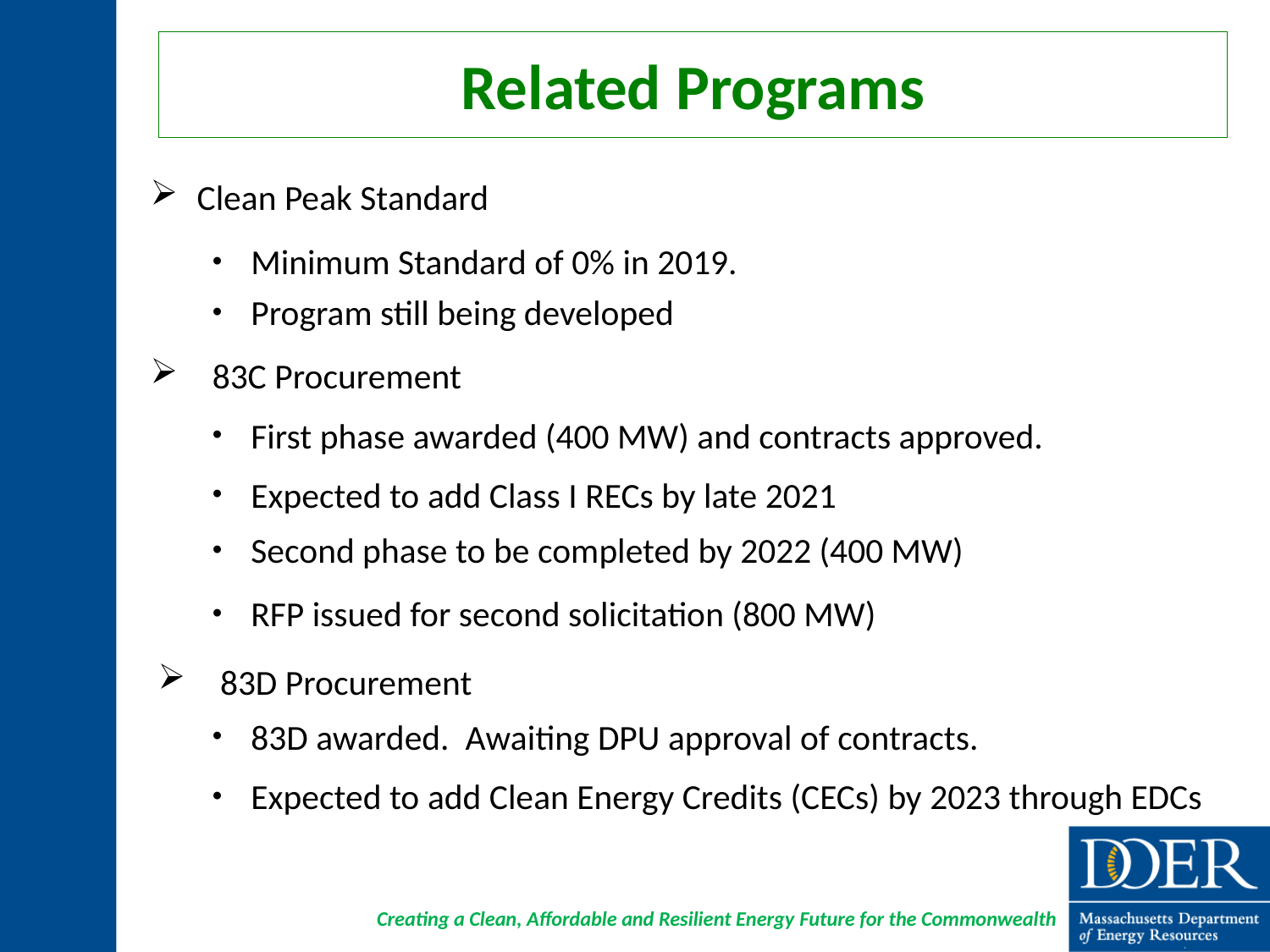

# Related Programs
Clean Peak Standard
Minimum Standard of 0% in 2019.
Program still being developed
83C Procurement
First phase awarded (400 MW) and contracts approved.
Expected to add Class I RECs by late 2021
Second phase to be completed by 2022 (400 MW)
RFP issued for second solicitation (800 MW)
83D Procurement
83D awarded.  Awaiting DPU approval of contracts.
Expected to add Clean Energy Credits (CECs) by 2023 through EDCs